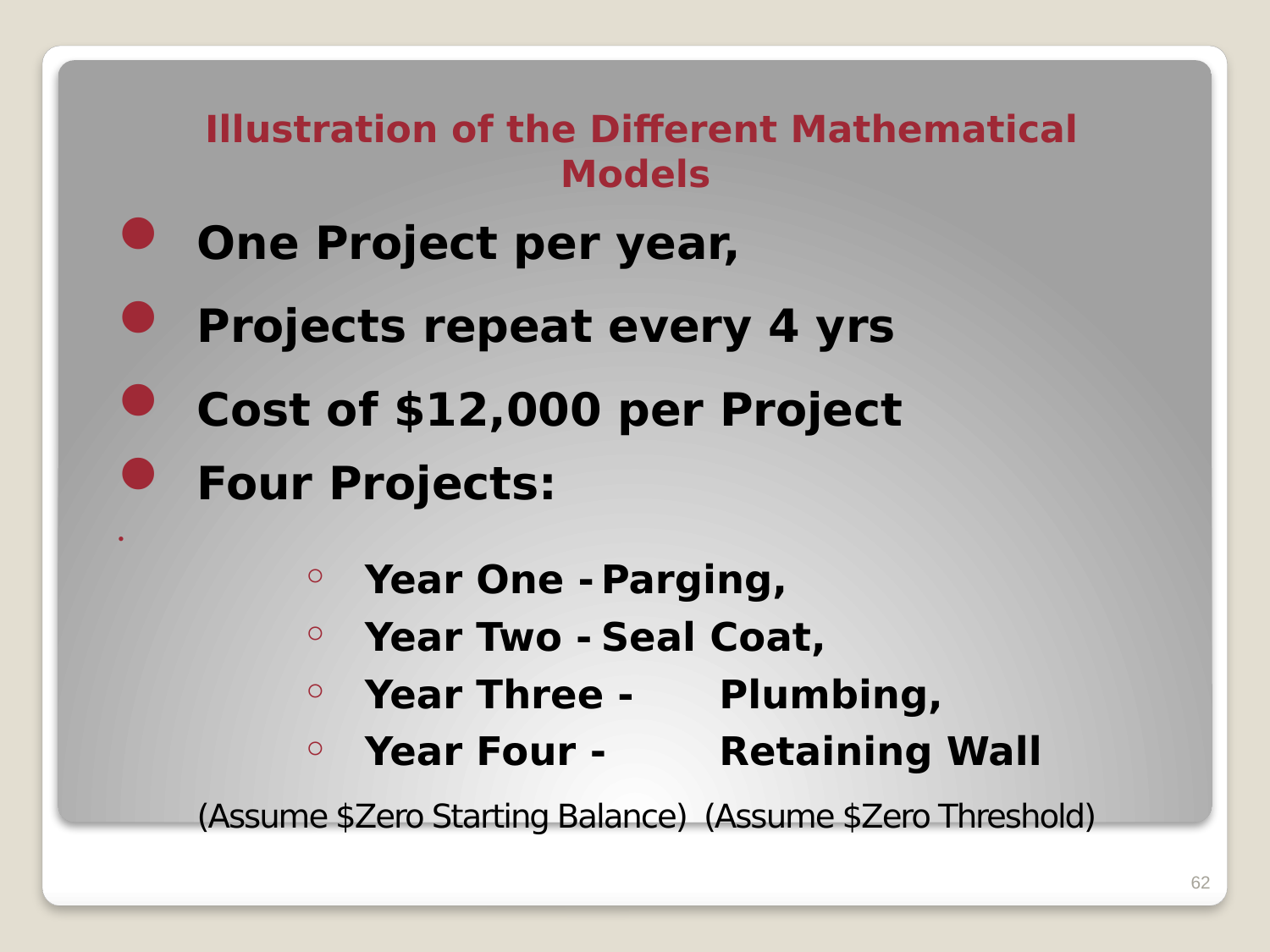

# Illustration of the Different Mathematical Models
One Project per year,
Projects repeat every 4 yrs
Cost of $12,000 per Project
Four Projects:

Year One -		Parging,
Year Two -		Seal Coat,
Year Three -	Plumbing,
Year Four - 	Retaining Wall
	(Assume $Zero Starting Balance)  (Assume $Zero Threshold)

62